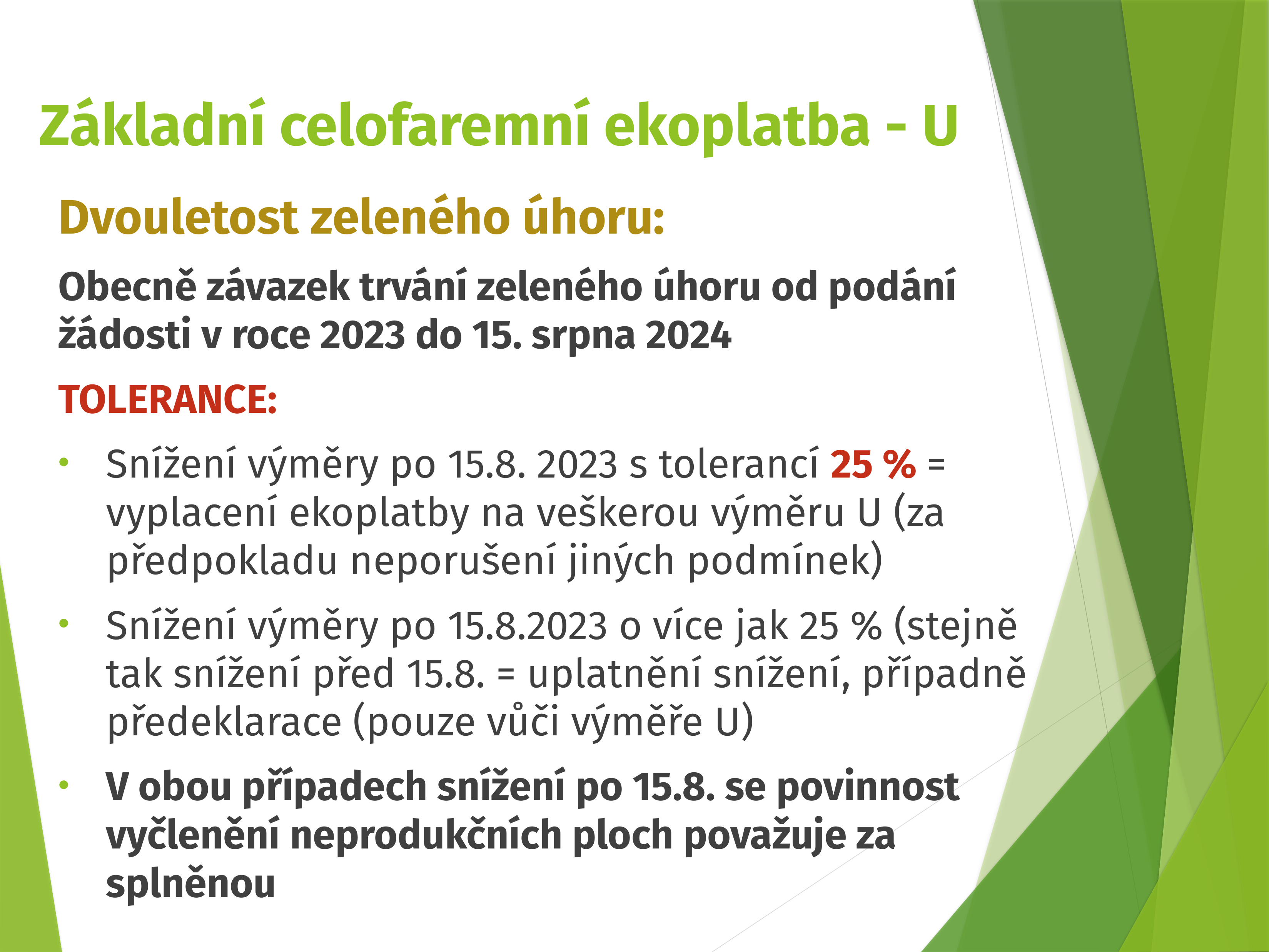

# Základní celofaremní ekoplatba - U
Dvouletost zeleného úhoru:
Obecně závazek trvání zeleného úhoru od podání žádosti v roce 2023 do 15. srpna 2024
TOLERANCE:
Snížení výměry po 15.8. 2023 s tolerancí 25 % = vyplacení ekoplatby na veškerou výměru U (za předpokladu neporušení jiných podmínek)
Snížení výměry po 15.8.2023 o více jak 25 % (stejně tak snížení před 15.8. = uplatnění snížení, případně předeklarace (pouze vůči výměře U)
V obou případech snížení po 15.8. se povinnost vyčlenění neprodukčních ploch považuje za splněnou